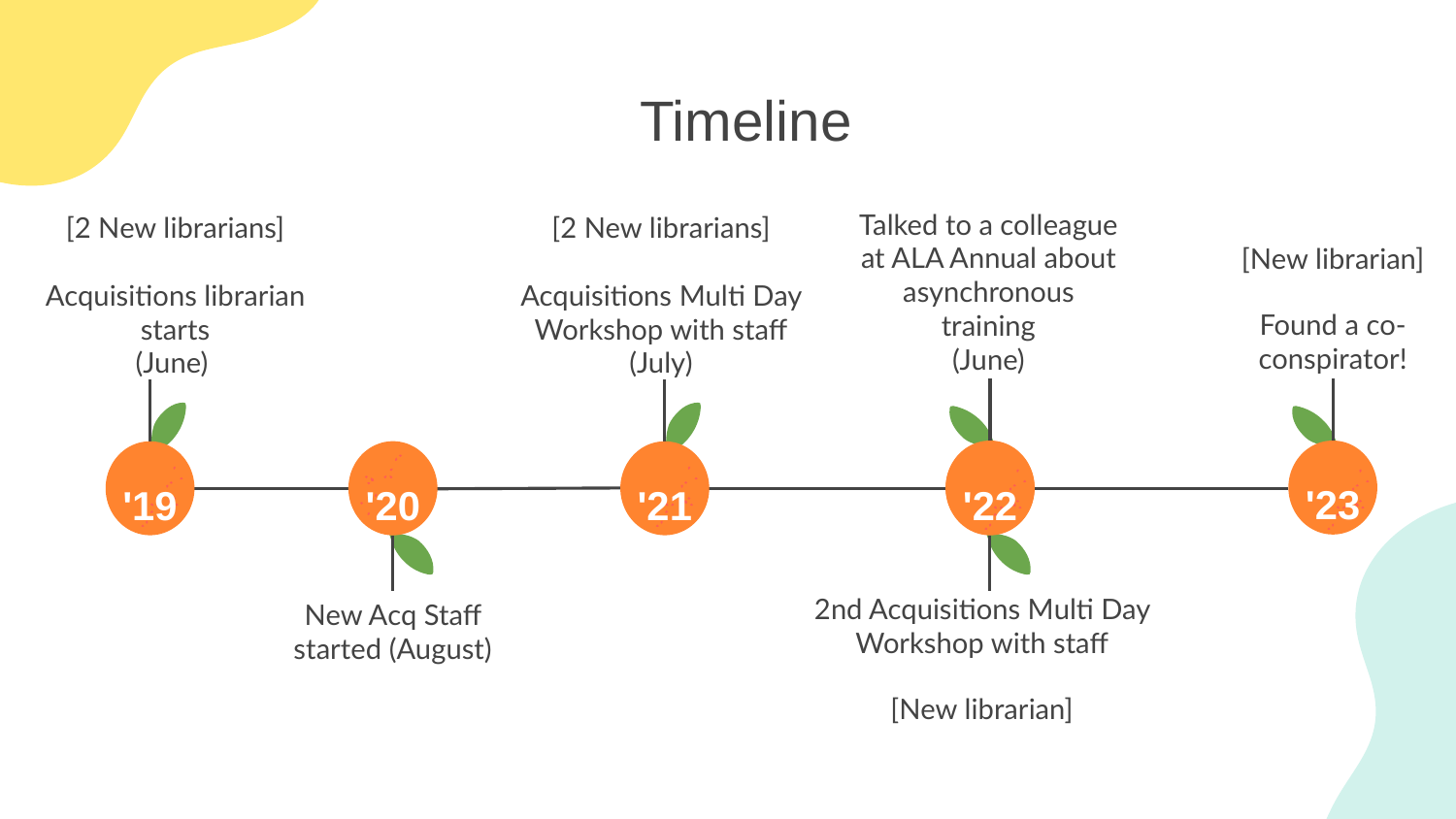

# Timeline (2)
Timeline
Talked to a colleague at ALA Annual about asynchronous training
(June)

[2 New librarians]

Acquisitions librarian starts
(June)

[2 New librarians]

Acquisitions Multi Day Workshop with staff
(July)
[New librarian]
Found a co-conspirator!

'23
'20
'21
'19
'22
2nd Acquisitions Multi Day Workshop with staff
[New librarian]
New Acq Staff started (August)